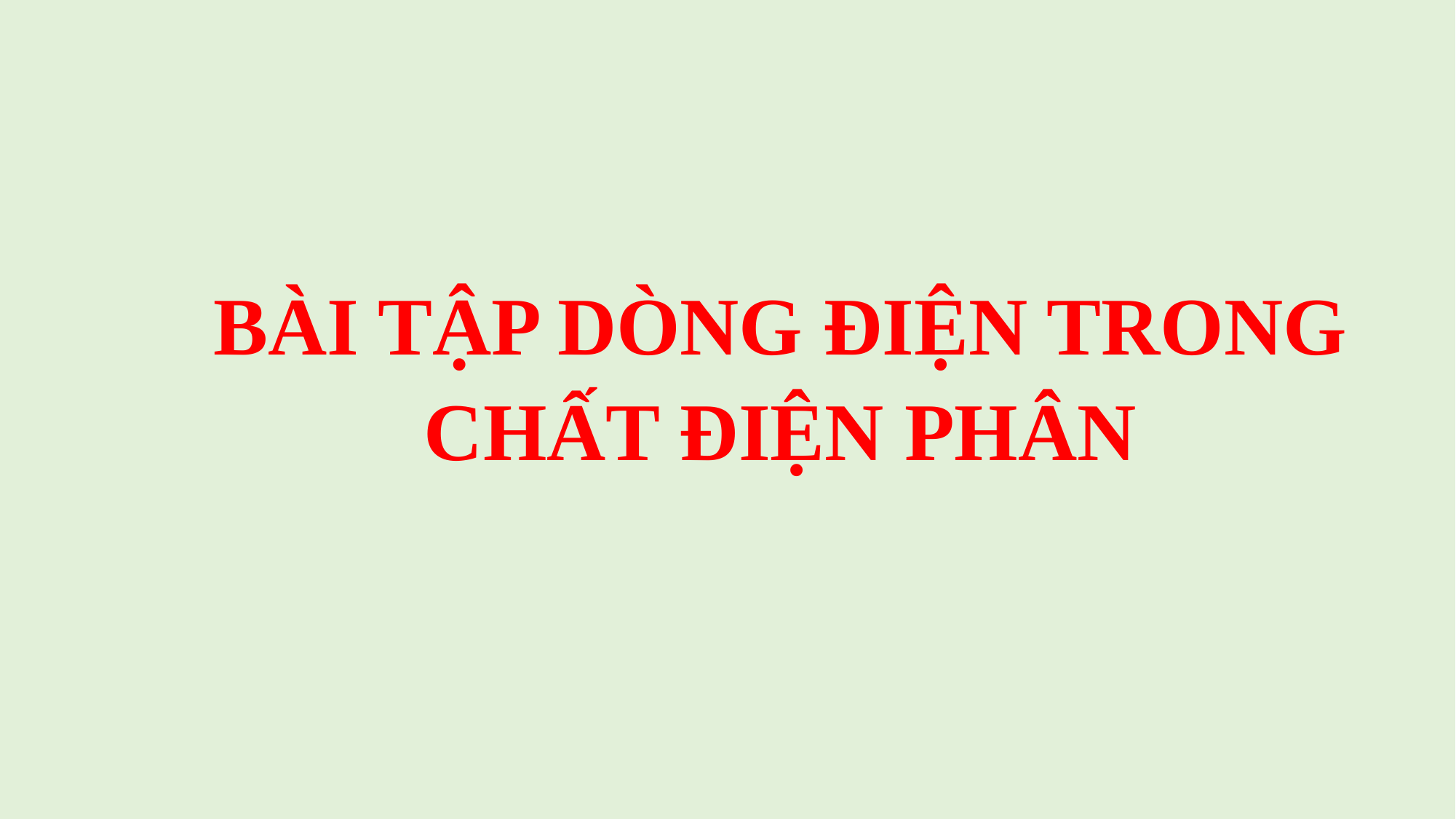

BÀI TẬP DÒNG ĐIỆN TRONG CHẤT ĐIỆN PHÂN